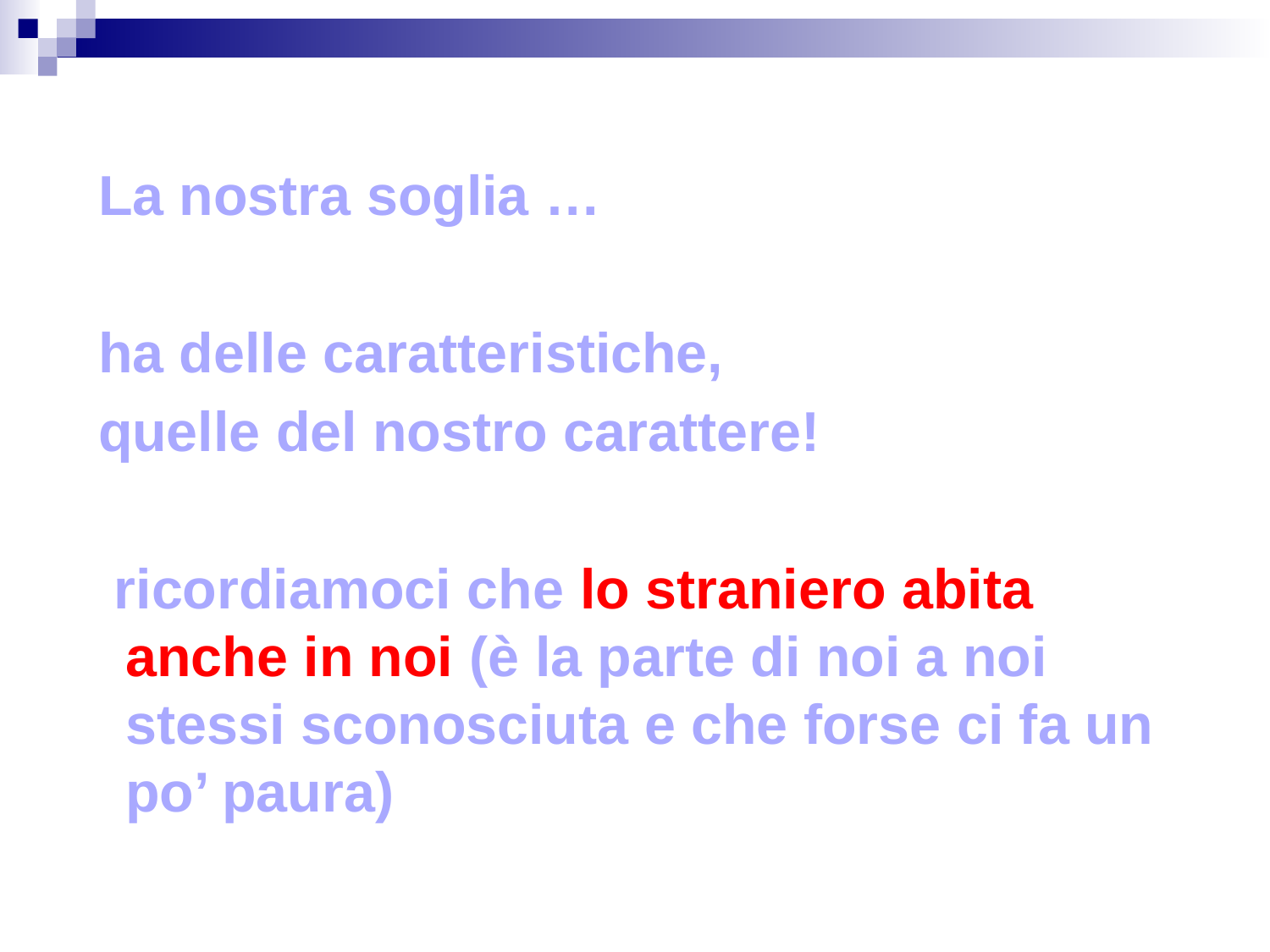

La nostra soglia …

 ha delle caratteristiche,
 quelle del nostro carattere!

  ricordiamoci che lo straniero abita anche in noi (è la parte di noi a noi stessi sconosciuta e che forse ci fa un po’ paura)